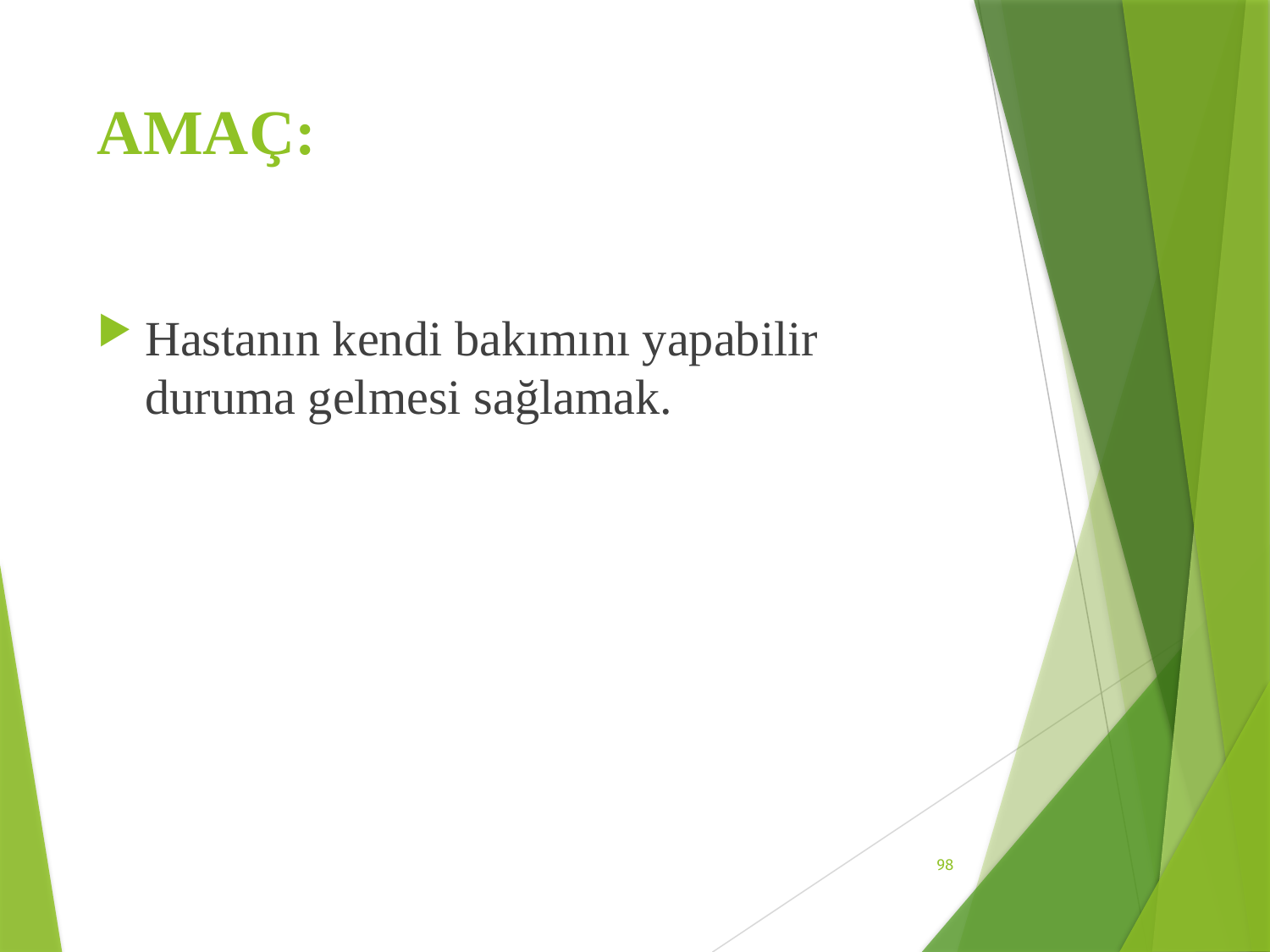

# AMAÇ:
Hastanın kendi bakımını yapabilir duruma gelmesi sağlamak.
98